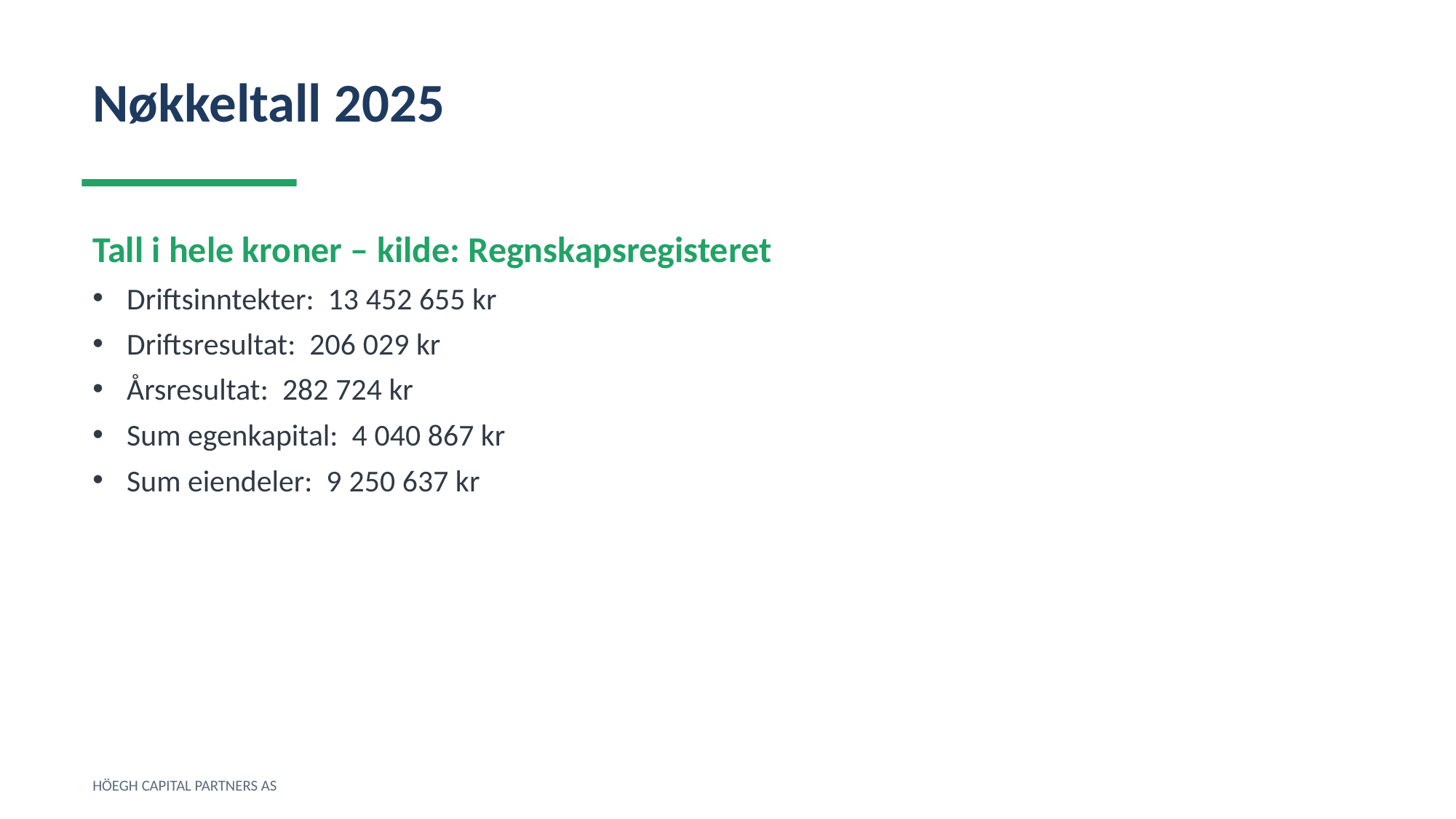

Nøkkeltall 2025

Tall i hele kroner – kilde: Regnskapsregisteret
Driftsinntekter:  13 452 655 kr
Driftsresultat:  206 029 kr
Årsresultat:  282 724 kr
Sum egenkapital:  4 040 867 kr
Sum eiendeler:  9 250 637 kr
HÖEGH CAPITAL PARTNERS AS